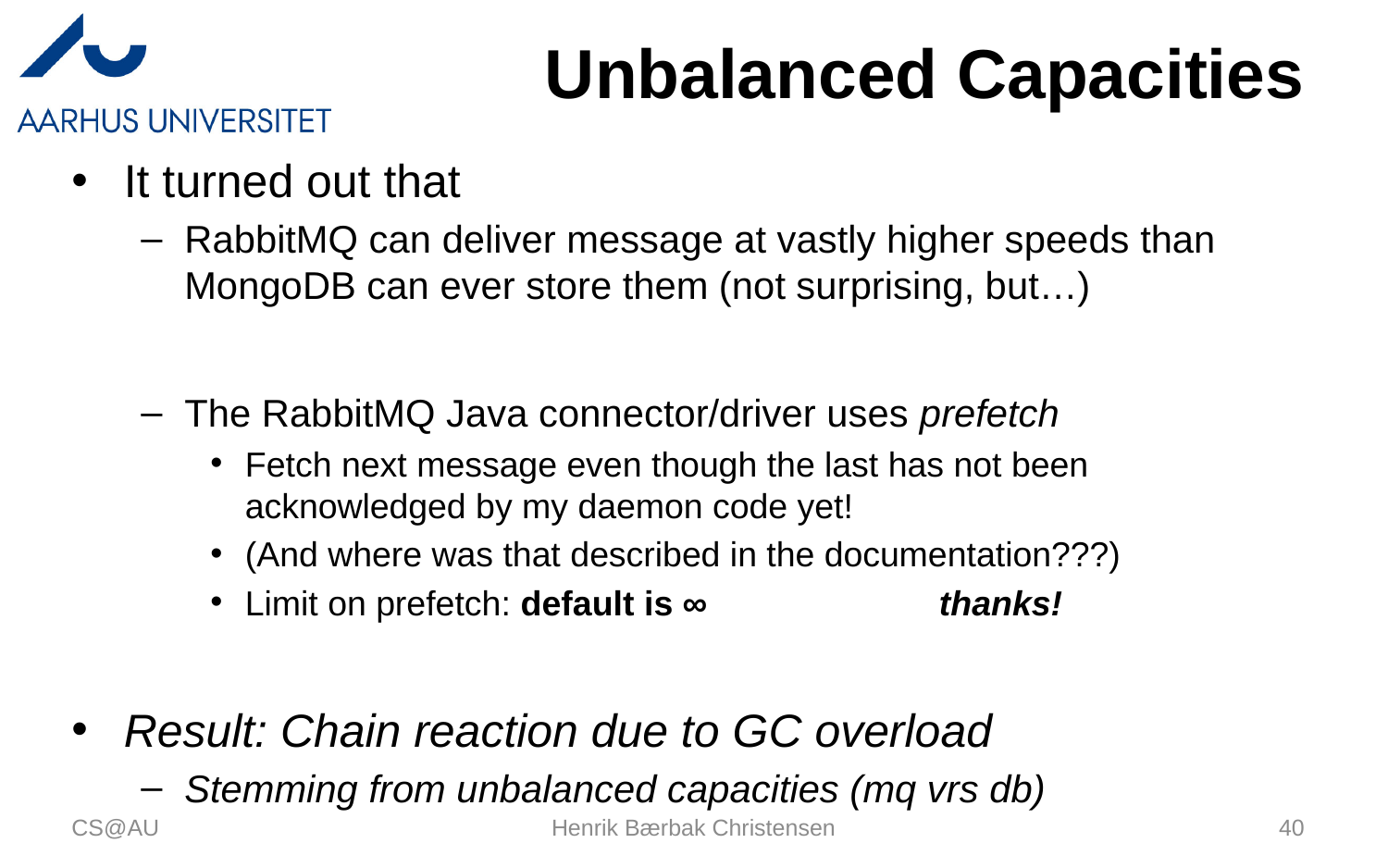

# Unbalanced Capacities
It turned out that
RabbitMQ can deliver message at vastly higher speeds than MongoDB can ever store them (not surprising, but…)

The RabbitMQ Java connector/driver uses prefetch
Fetch next message even though the last has not been acknowledged by my daemon code yet!
(And where was that described in the documentation???)
Limit on prefetch: default is ∞		thanks!

Result: Chain reaction due to GC overload
Stemming from unbalanced capacities (mq vrs db)
CS@AU
Henrik Bærbak Christensen
40